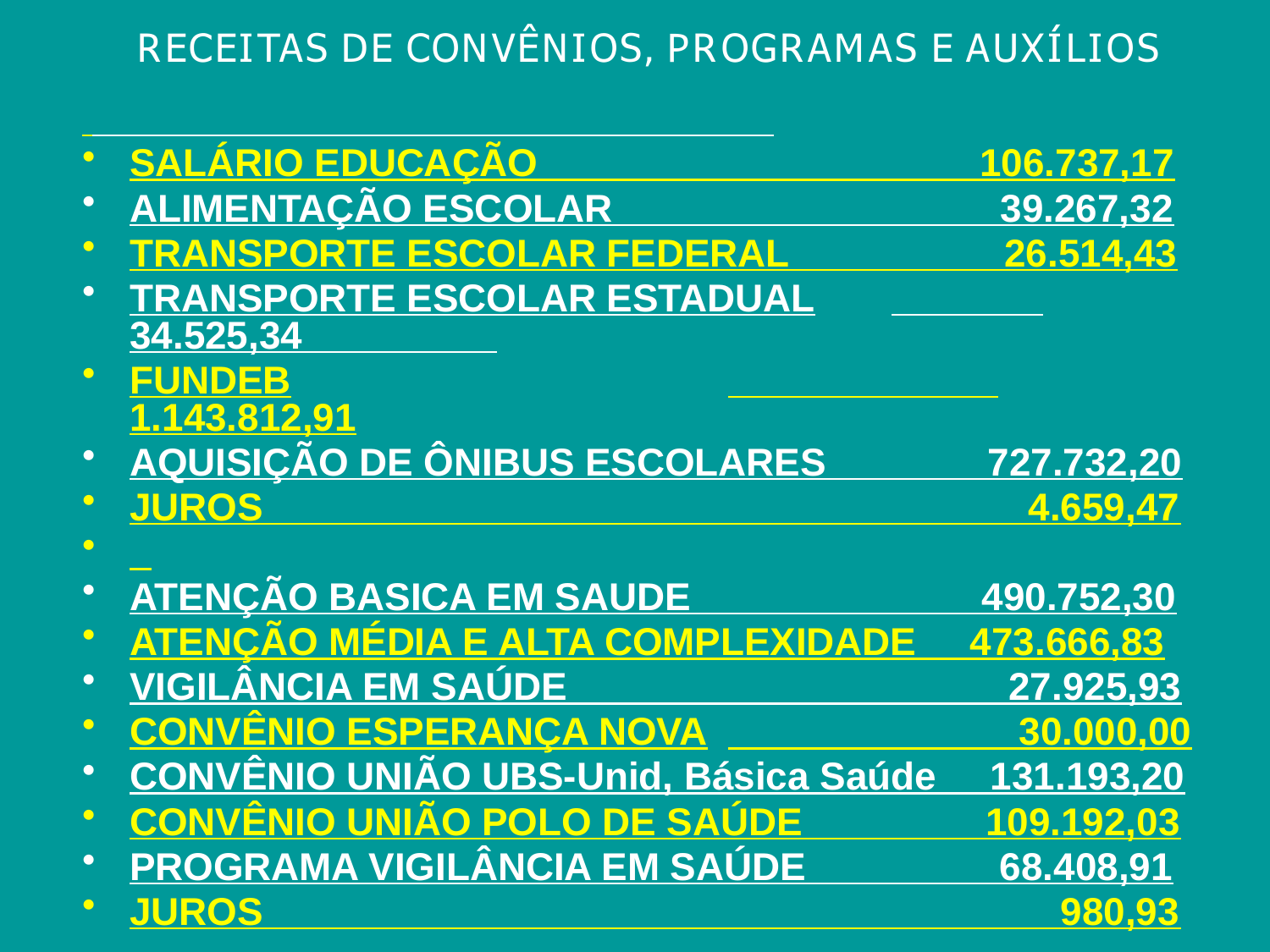

RECEITAS DE CONVÊNIOS, PROGRAMAS E AUXÍLIOS

SALÁRIO EDUCAÇÃO                                         106.737,17
ALIMENTAÇÃO ESCOLAR                                    39.267,32
TRANSPORTE ESCOLAR FEDERAL                    26.514,43
TRANSPORTE ESCOLAR ESTADUAL	               34.525,34
FUNDEB	                          1.143.812,91
AQUISIÇÃO DE ÔNIBUS ESCOLARES               727.732,20
JUROS                                                                       4.659,47

ATENÇÃO BASICA EM SAUDE                           490.752,30
ATENÇÃO MÉDIA E ALTA COMPLEXIDADE     473.666,83
VIGILÂNCIA EM SAÚDE                                         27.925,93
CONVÊNIO ESPERANÇA NOVA	                           30.000,00
CONVÊNIO UNIÃO UBS-Unid, Básica Saúde     131.193,20
CONVÊNIO UNIÃO POLO DE SAÚDE                 109.192,03
PROGRAMA VIGILÂNCIA EM SAÚDE                  68.408,91
JUROS                                                                          980,93